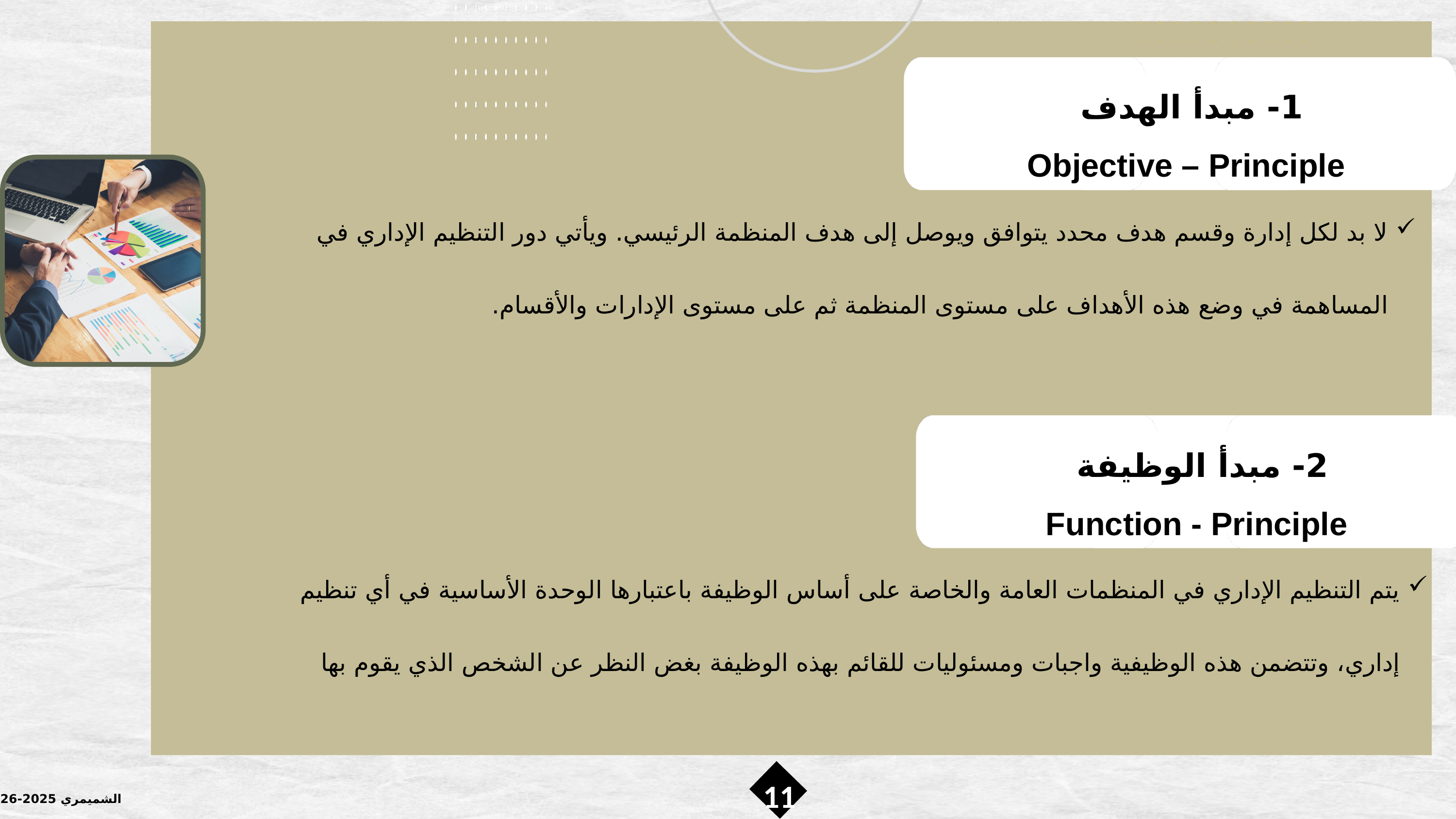

1- مبدأ الهدف
 Objective – Principle

لا بد لكل إدارة وقسم هدف محدد يتوافق ويوصل إلى هدف المنظمة الرئيسي. ويأتي دور التنظيم الإداري في المساهمة في وضع هذه الأهداف على مستوى المنظمة ثم على مستوى الإدارات والأقسام.

2- مبدأ الوظيفة
Function - Principle
يتم التنظيم الإداري في المنظمات العامة والخاصة على أساس الوظيفة باعتبارها الوحدة الأساسية في أي تنظيم إداري، وتتضمن هذه الوظيفية واجبات ومسئوليات للقائم بهذه الوظيفة بغض النظر عن الشخص الذي يقوم بها

11
الشميمري 2025-2026